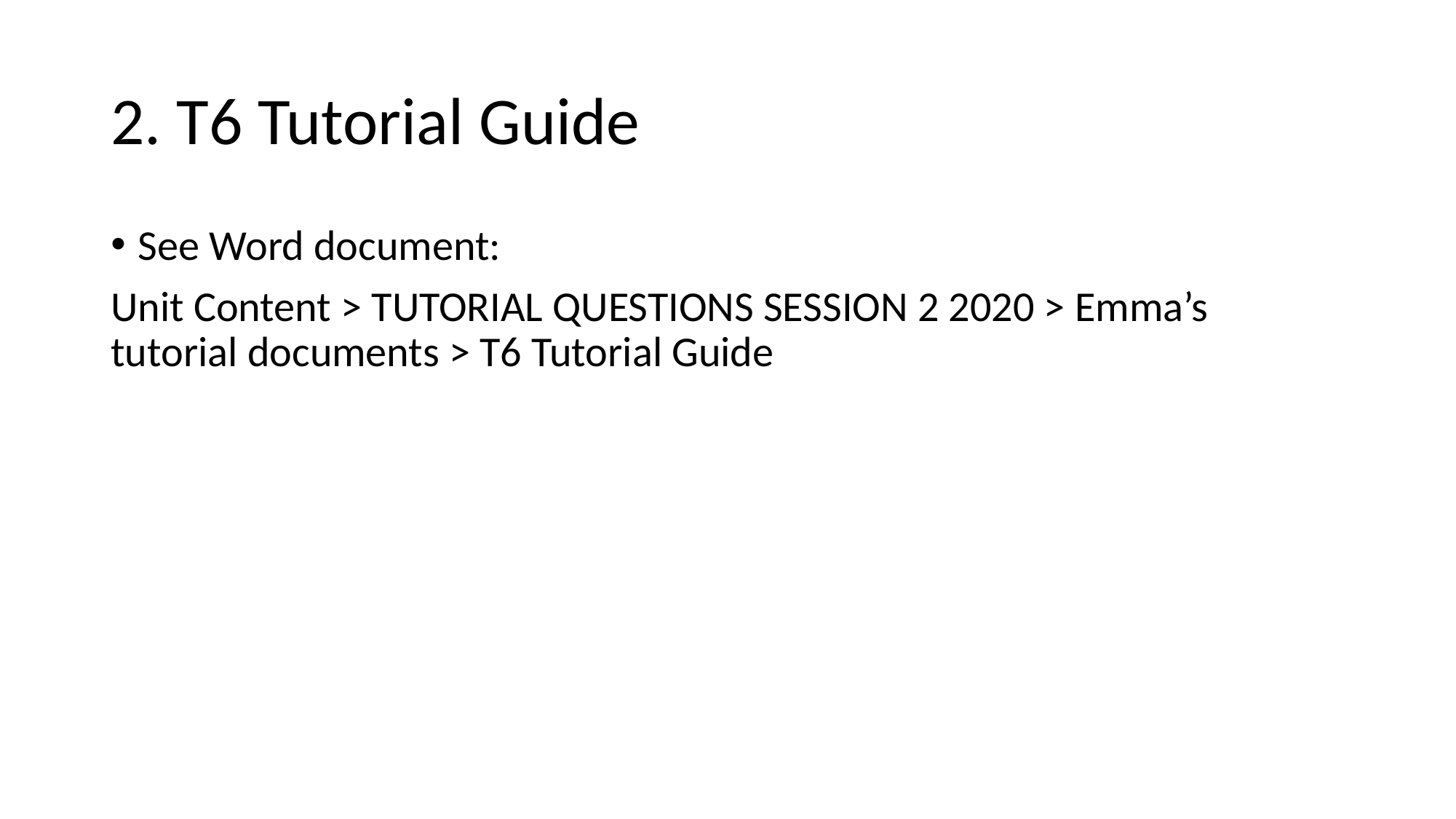

# 2. T6 Tutorial Guide
See Word document:
Unit Content > TUTORIAL QUESTIONS SESSION 2 2020 > Emma’s tutorial documents > T6 Tutorial Guide